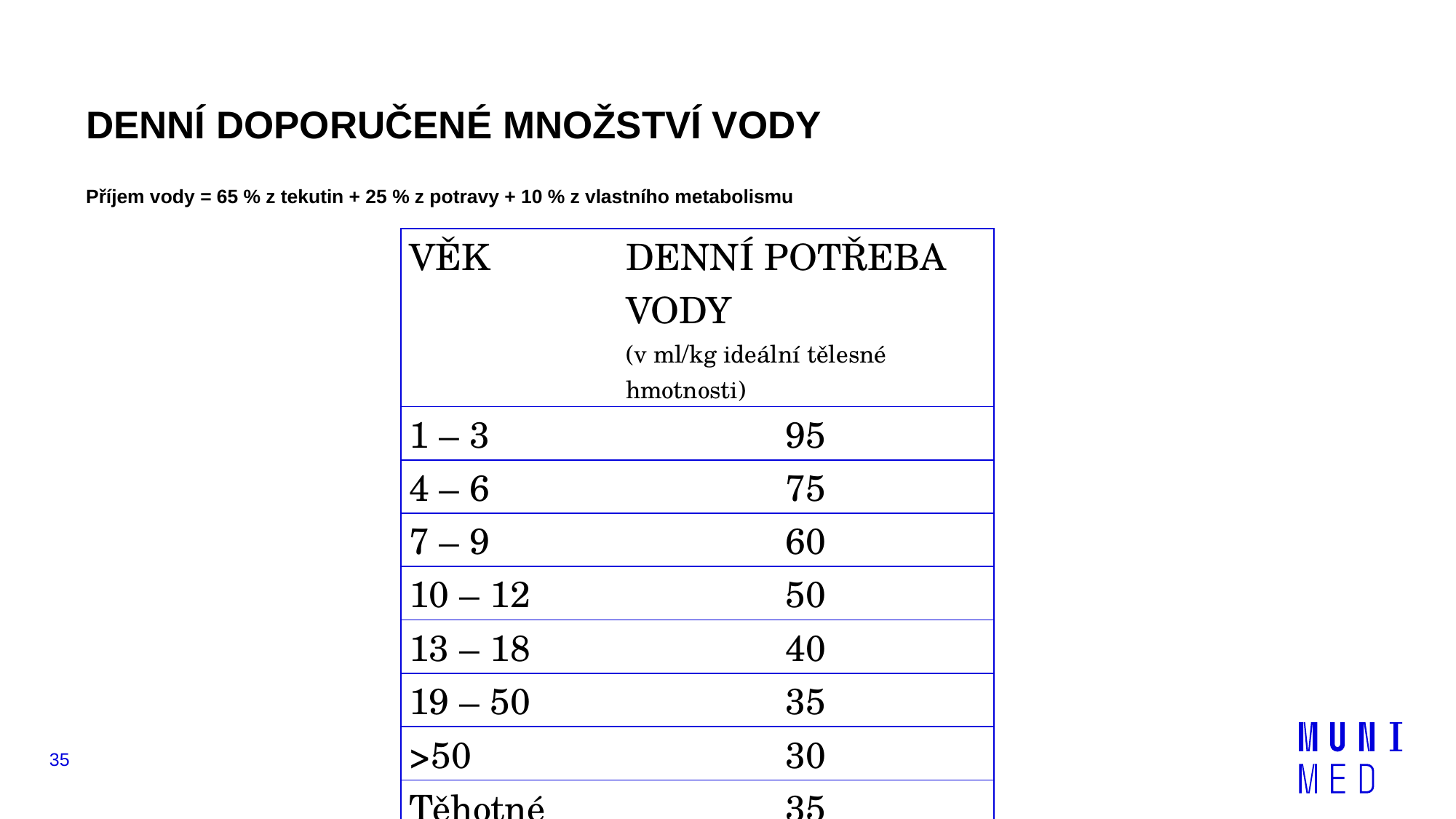

# DENNÍ DOPORUČENÉ MNOŽSTVÍ VODY Příjem vody = 65 % z tekutin + 25 % z potravy + 10 % z vlastního metabolismu
| VĚK | DENNÍ POTŘEBA VODY (v ml/kg ideální tělesné hmotnosti) |
| --- | --- |
| 1 – 3 | 95 |
| 4 – 6 | 75 |
| 7 – 9 | 60 |
| 10 – 12 | 50 |
| 13 – 18 | 40 |
| 19 – 50 | 35 |
| >50 | 30 |
| Těhotné | 35 |
| Kojící | 45 |
35